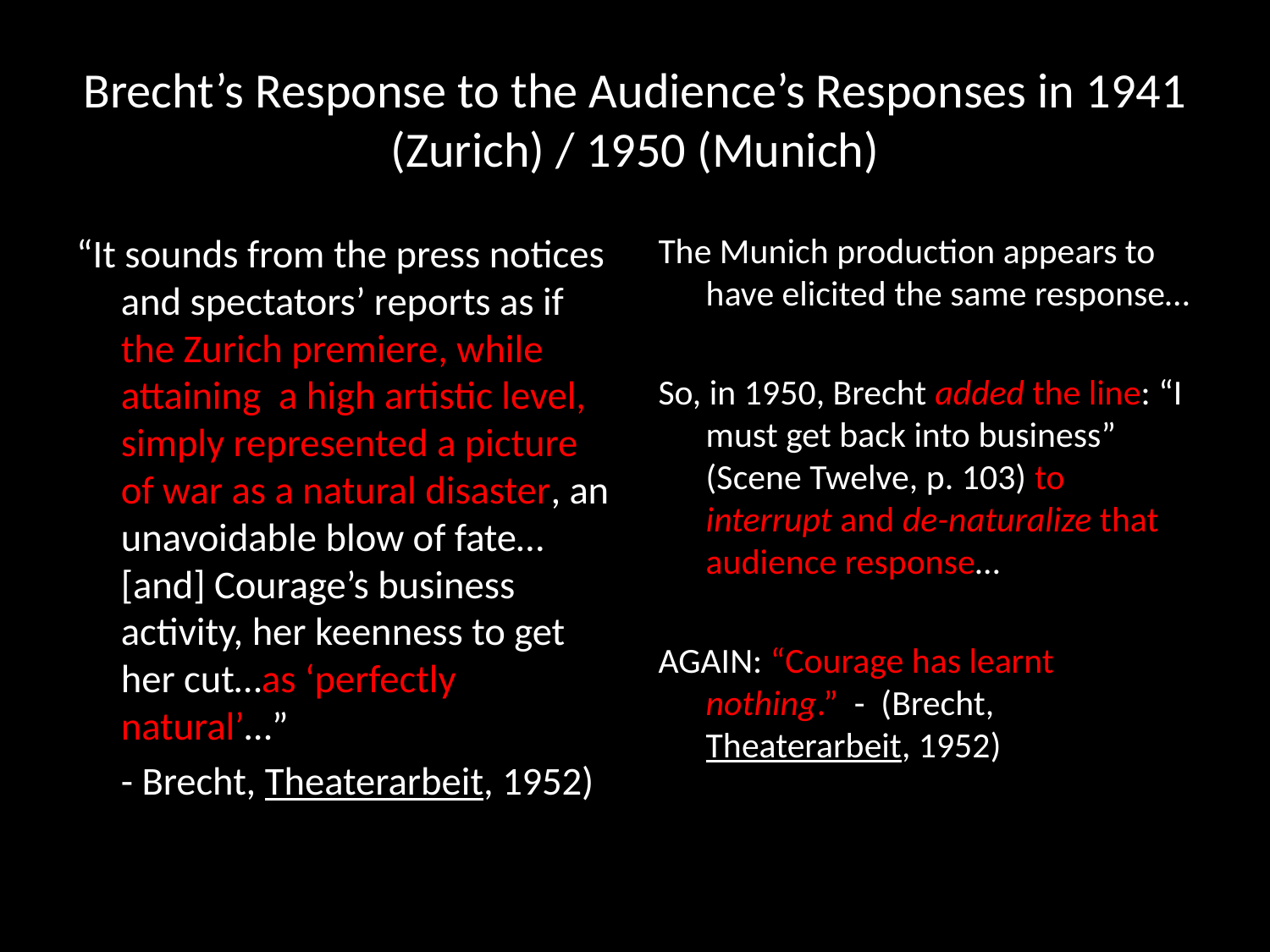

# Brecht’s Response to the Audience’s Responses in 1941 (Zurich) / 1950 (Munich)
“It sounds from the press notices and spectators’ reports as if the Zurich premiere, while attaining  a high artistic level, simply represented a picture of war as a natural disaster, an unavoidable blow of fate…[and] Courage’s business activity, her keenness to get her cut…as ‘perfectly natural’…”
			- Brecht, Theaterarbeit, 1952)
The Munich production appears to have elicited the same response…

So, in 1950, Brecht added the line: “I must get back into business” (Scene Twelve, p. 103) to interrupt and de-naturalize that audience response…

AGAIN: “Courage has learnt nothing.”  -  (Brecht, Theaterarbeit, 1952)